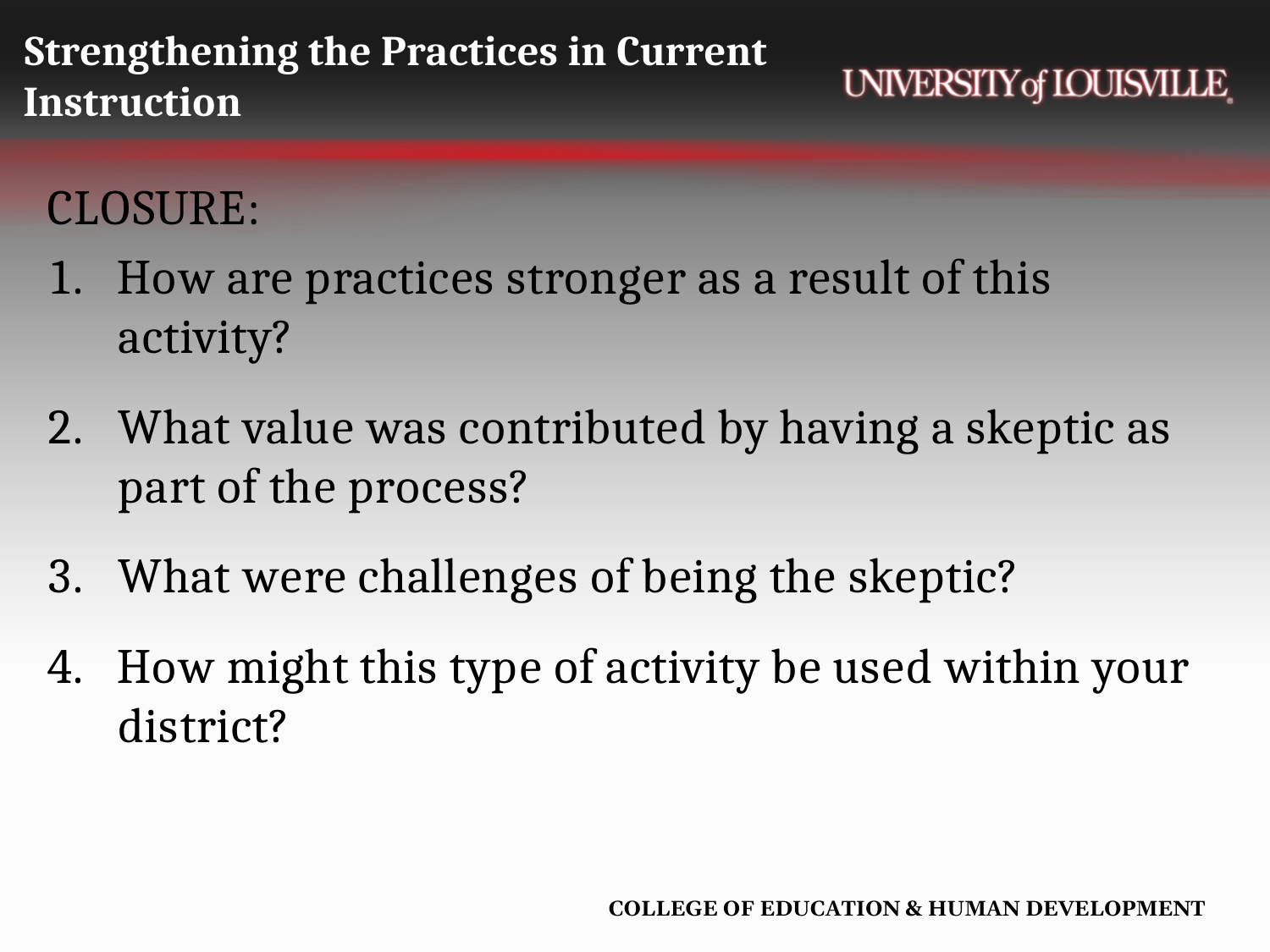

# Strengthening the Practices in Current Instruction
CLOSURE:
How are practices stronger as a result of this activity?
What value was contributed by having a skeptic as part of the process?
What were challenges of being the skeptic?
How might this type of activity be used within your district?